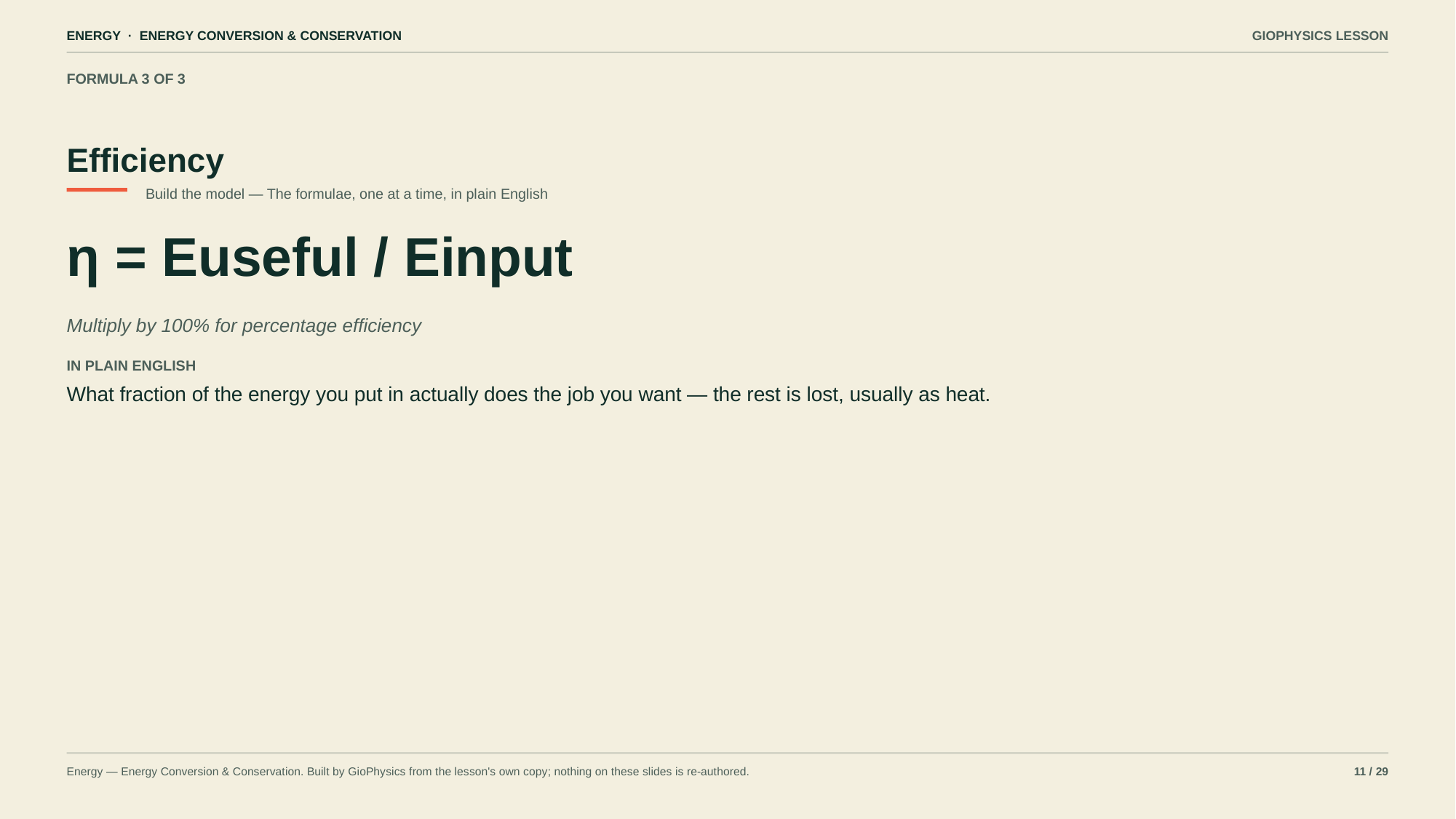

ENERGY  ·  ENERGY CONVERSION & CONSERVATION
GIOPHYSICS LESSON

FORMULA 3 OF 3
Efficiency
Build the model — The formulae, one at a time, in plain English

η = Euseful / Einput
Multiply by 100% for percentage efficiency
IN PLAIN ENGLISH
What fraction of the energy you put in actually does the job you want — the rest is lost, usually as heat.

Energy — Energy Conversion & Conservation. Built by GioPhysics from the lesson's own copy; nothing on these slides is re-authored.
11 / 29